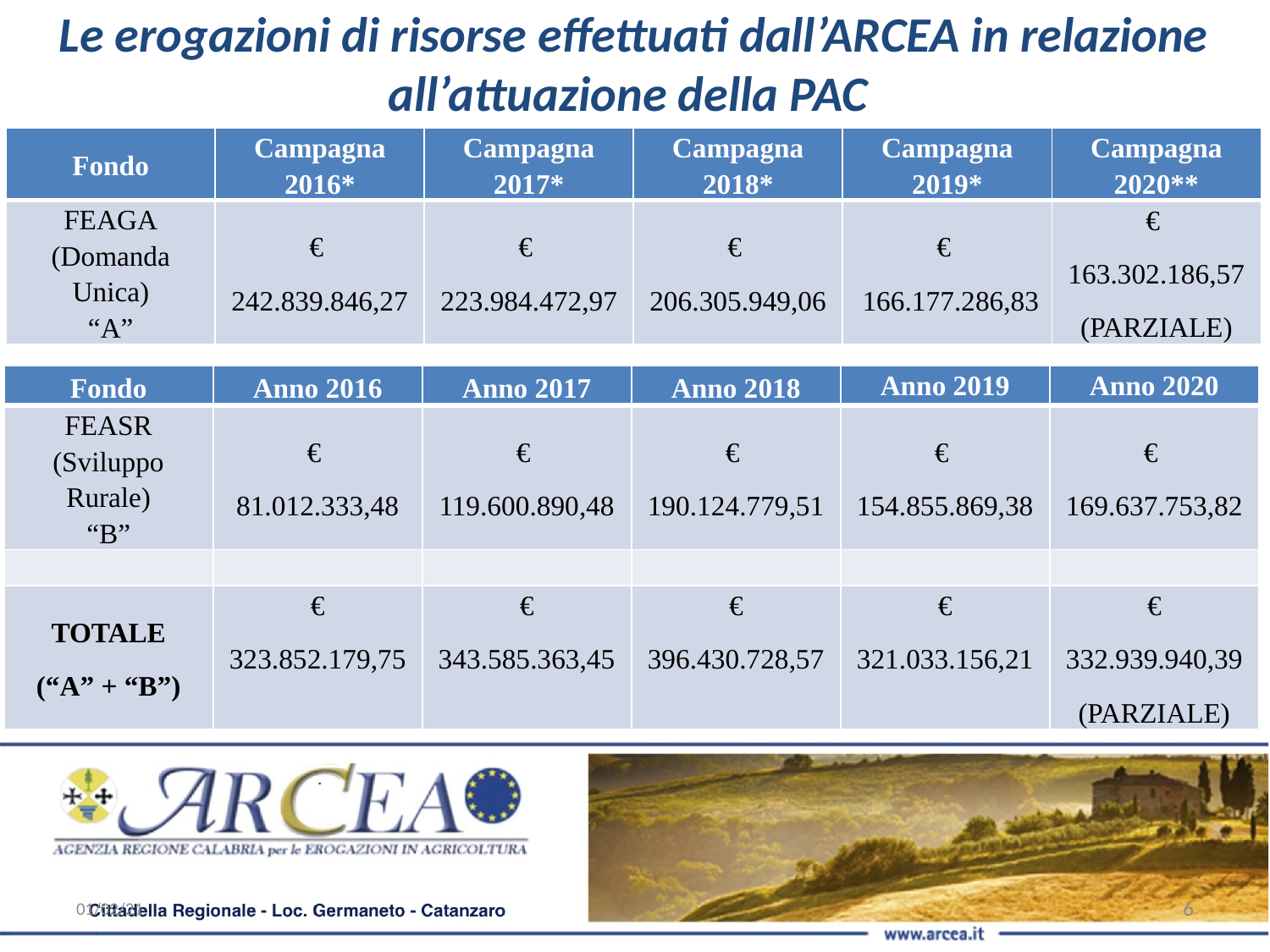

Le erogazioni di risorse effettuati dall’ARCEA in relazione all’attuazione della PAC

| Fondo | Campagna 2016\* | Campagna 2017\* | Campagna 2018\* | Campagna 2019\* | Campagna 2020\*\* |
| --- | --- | --- | --- | --- | --- |
| FEAGA (Domanda Unica) “A” | € 242.839.846,27 | € 223.984.472,97 | € 206.305.949,06 | € 166.177.286,83 | € 163.302.186,57 (PARZIALE) |
| Fondo | Anno 2016 | Anno 2017 | Anno 2018 | Anno 2019 | Anno 2020 |
| --- | --- | --- | --- | --- | --- |
| FEASR (Sviluppo Rurale) “B” | € 81.012.333,48 | € 119.600.890,48 | € 190.124.779,51 | € 154.855.869,38 | € 169.637.753,82 |
|  |  |  |  |  |  |
| TOTALE (“A” + “B”) | € 323.852.179,75 | € 343.585.363,45 | € 396.430.728,57 | € 321.033.156,21 | € 332.939.940,39 (PARZIALE) |
01/02/21
6